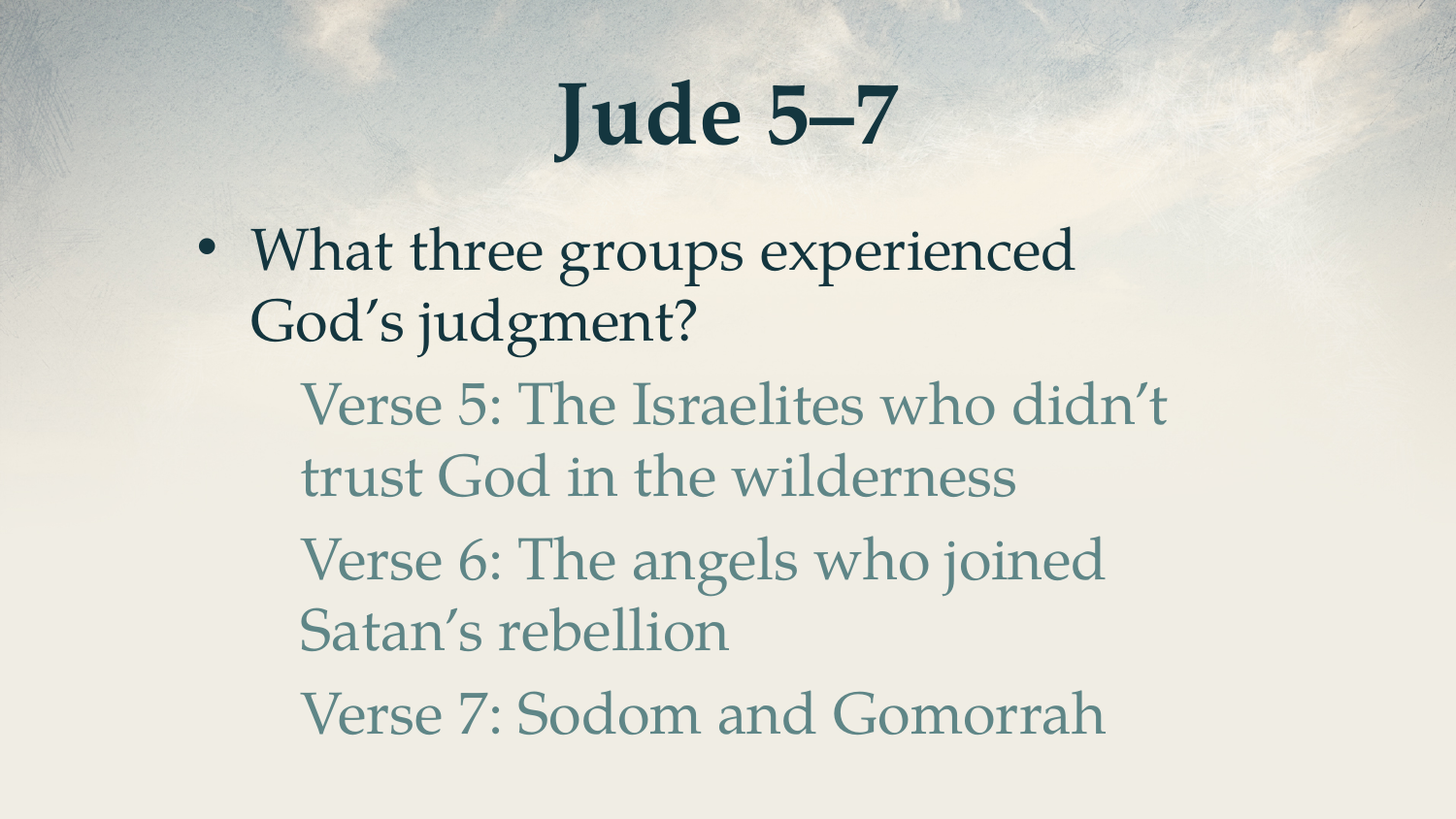

# Jude 5–7

What three groups experienced God’s judgment?
Verse 5: The Israelites who didn’t trust God in the wilderness
Verse 6: The angels who joined Satan’s rebellion
Verse 7: Sodom and Gomorrah